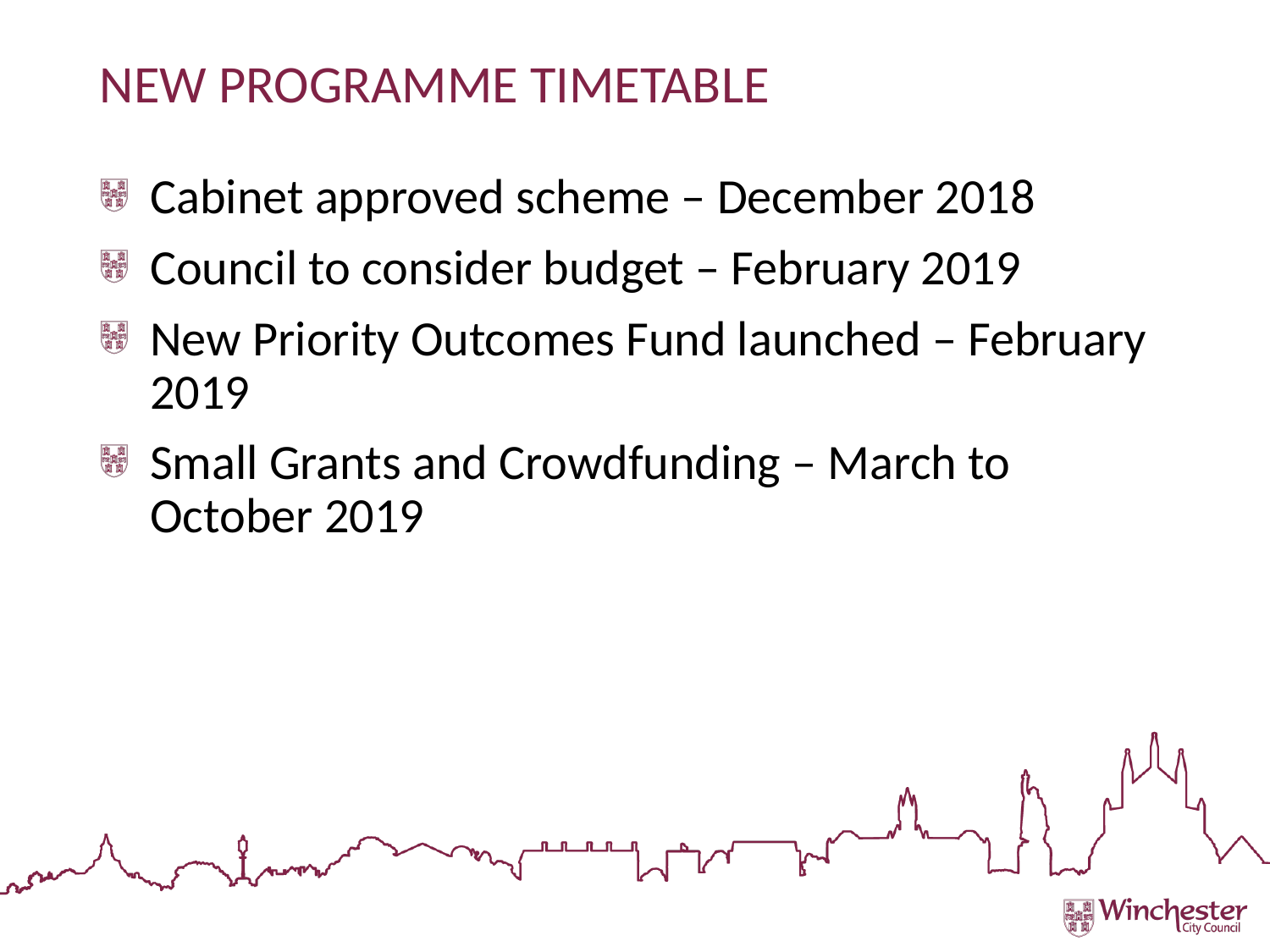

# New programme Timetable
Cabinet approved scheme – December 2018
Council to consider budget – February 2019
New Priority Outcomes Fund launched – February 2019
Small Grants and Crowdfunding – March to October 2019